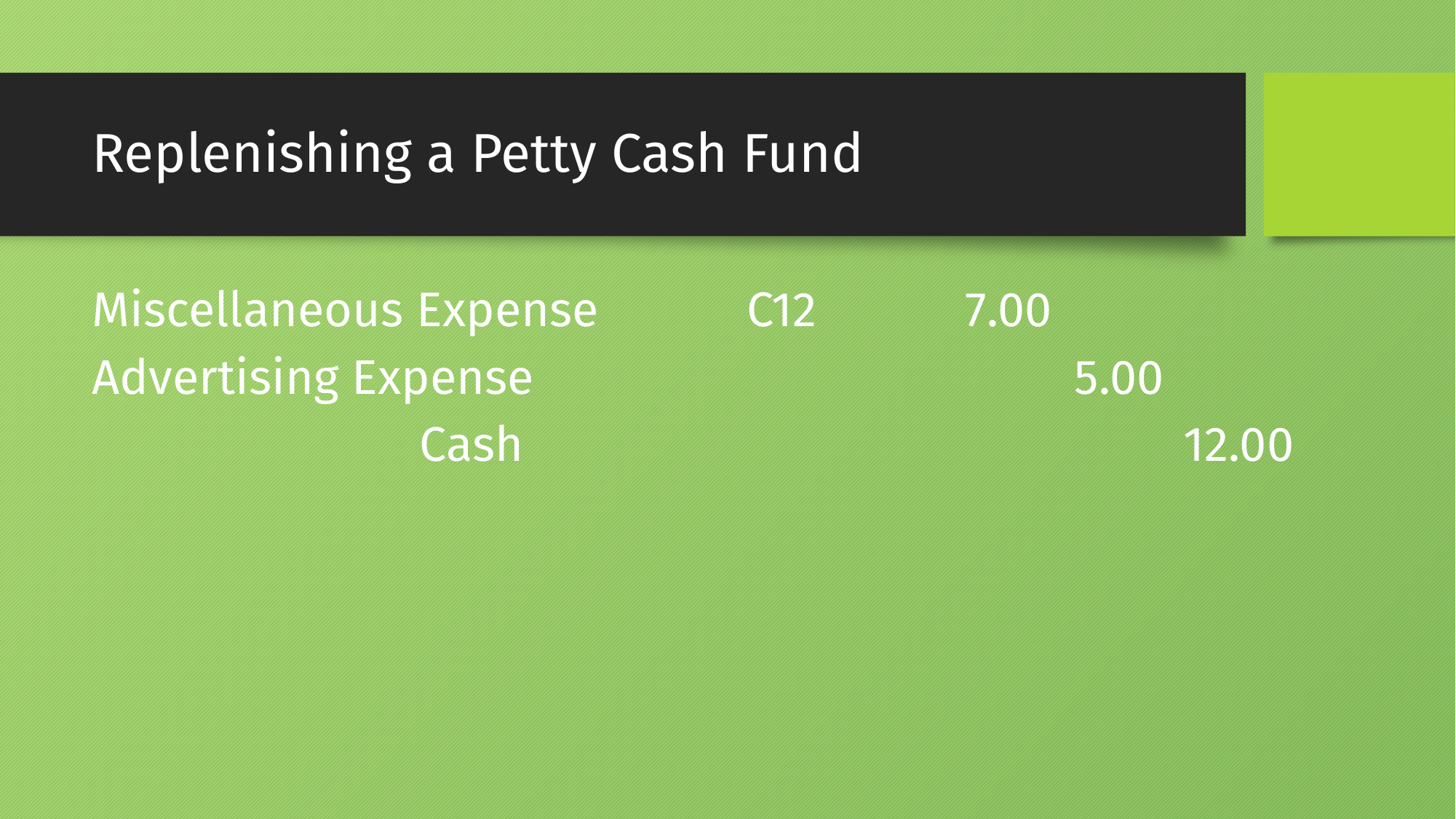

# Replenishing a Petty Cash Fund
Miscellaneous Expense		C12 		7.00
Advertising Expense					5.00
			Cash							12.00